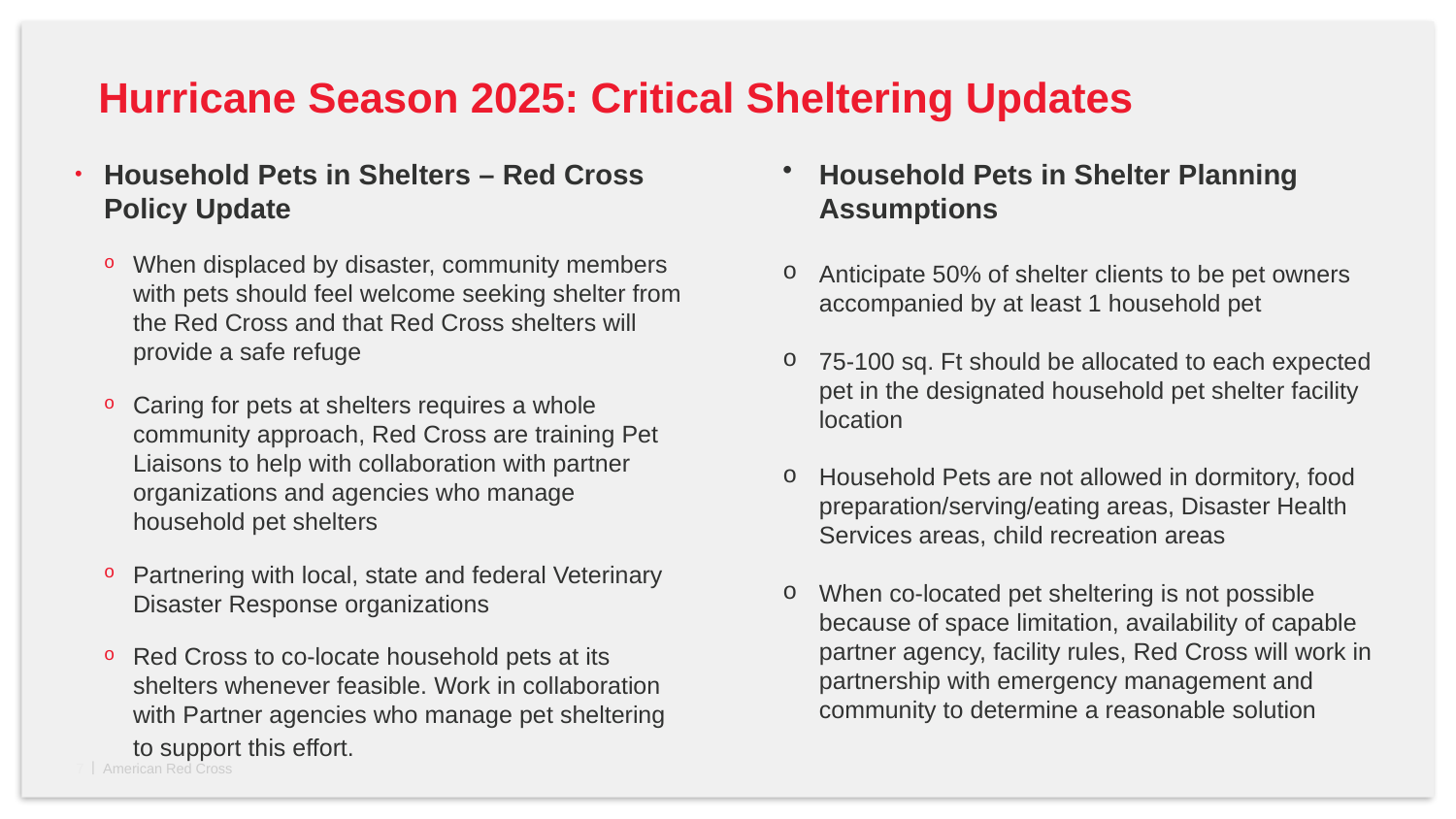

# Hurricane Season 2025: Critical Sheltering Updates
Household Pets in Shelter Planning Assumptions​

Anticipate 50% of shelter clients to be pet owners accompanied by at least 1 household pet​

75-100 sq. Ft should be allocated to each expected pet in the designated household pet shelter facility location​

Household Pets are not allowed in dormitory, food preparation/serving/eating areas, Disaster Health Services areas, child recreation areas​

When co-located pet sheltering is not possible because of space limitation, availability of capable partner agency, facility rules, Red Cross will work in partnership with emergency management and community to determine a reasonable solution
Household Pets in Shelters – Red Cross Policy Update
When displaced by disaster, community members with pets should feel welcome seeking shelter from the Red Cross and that Red Cross shelters will provide a safe refuge
Caring for pets at shelters requires a whole community approach, Red Cross are training Pet Liaisons to help with collaboration with partner organizations and agencies who manage household pet shelters
Partnering with local, state and federal Veterinary Disaster Response organizations
Red Cross to co-locate household pets at its shelters whenever feasible. Work in collaboration with Partner agencies who manage pet sheltering to support this effort.

7